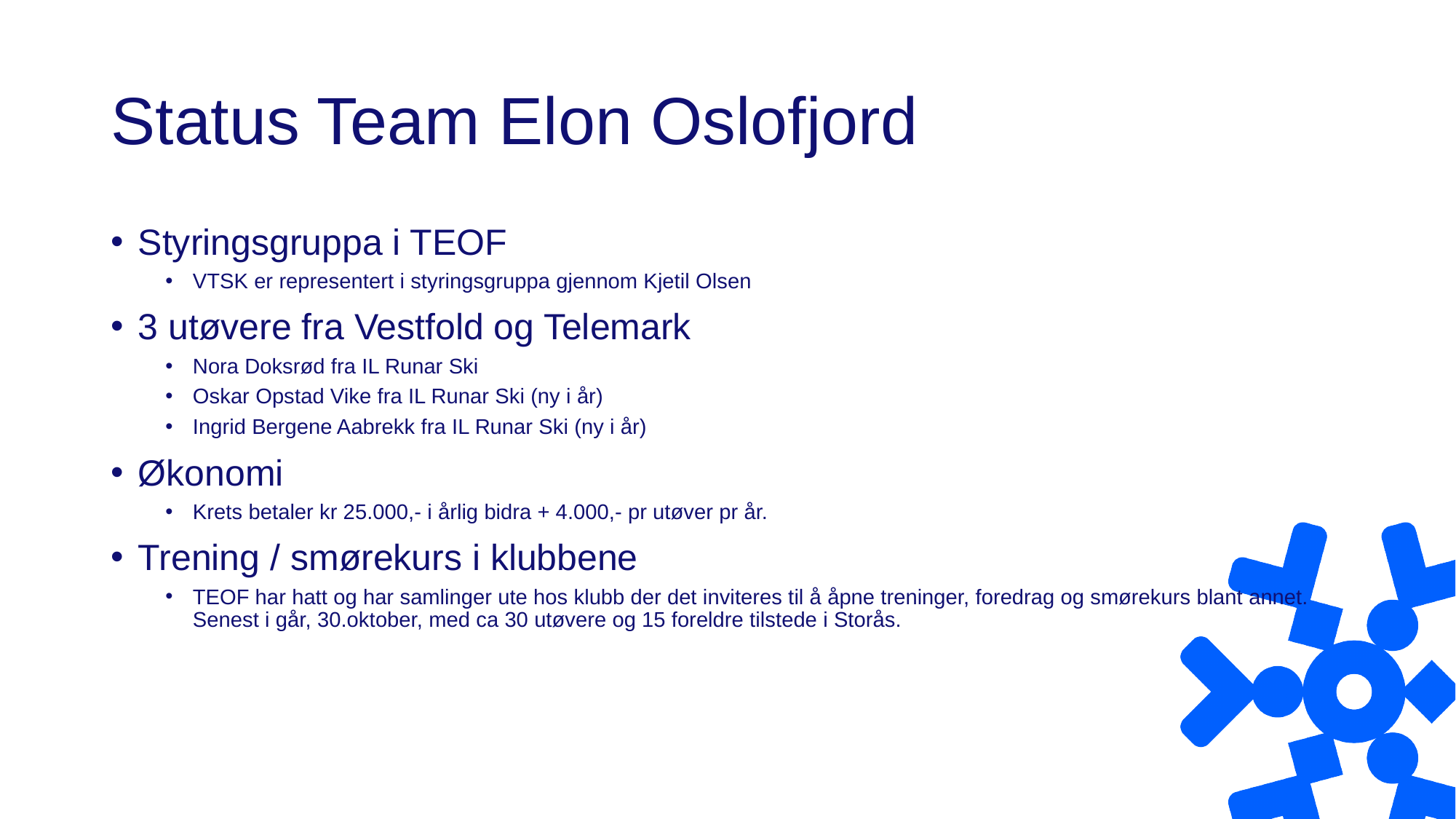

# Status Team Elon Oslofjord
Styringsgruppa i TEOF
VTSK er representert i styringsgruppa gjennom Kjetil Olsen
3 utøvere fra Vestfold og Telemark
Nora Doksrød fra IL Runar Ski
Oskar Opstad Vike fra IL Runar Ski (ny i år)
Ingrid Bergene Aabrekk fra IL Runar Ski (ny i år)
Økonomi
Krets betaler kr 25.000,- i årlig bidra + 4.000,- pr utøver pr år.
Trening / smørekurs i klubbene
TEOF har hatt og har samlinger ute hos klubb der det inviteres til å åpne treninger, foredrag og smørekurs blant annet. Senest i går, 30.oktober, med ca 30 utøvere og 15 foreldre tilstede i Storås.